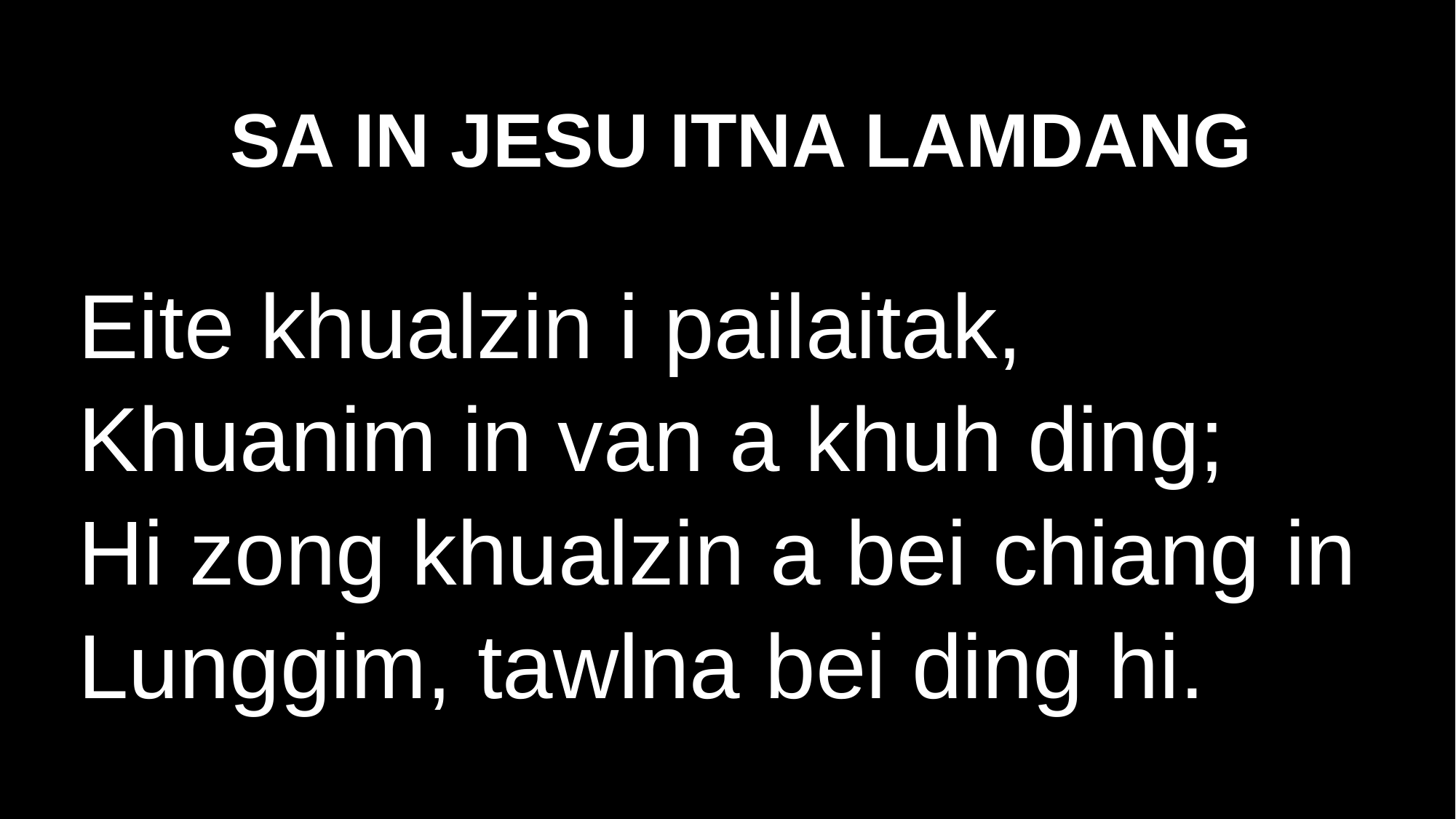

SA IN JESU ITNA LAMDANG
Eite khualzin i pailaitak,
Khuanim in van a khuh ding;
Hi zong khualzin a bei chiang in
Lunggim, tawlna bei ding hi.